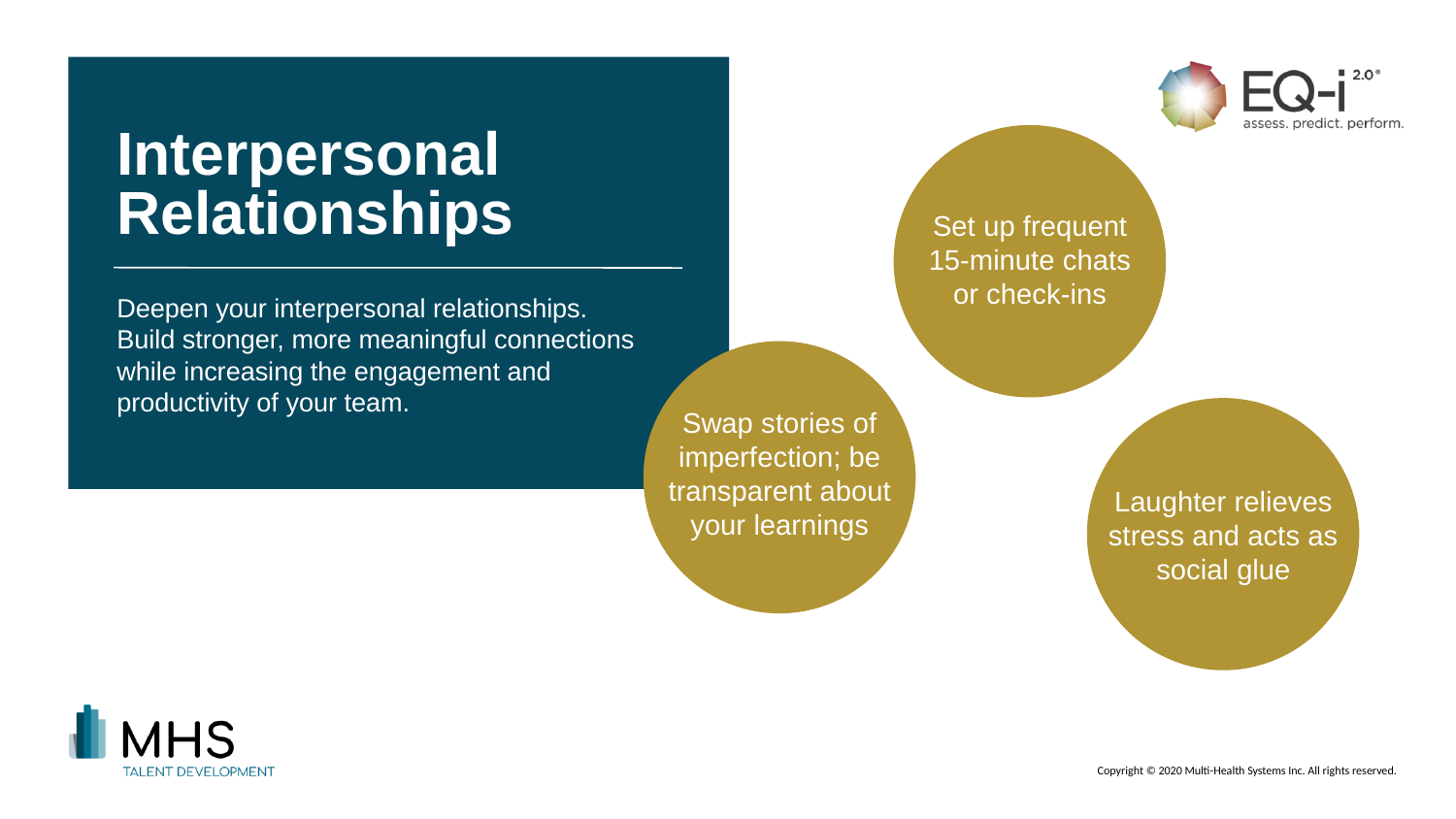

# Interpersonal Relationships

Set up frequent 15-minute chats or check-ins
Deepen your interpersonal relationships. Build stronger, more meaningful connections while increasing the engagement and productivity of your team.

Swap stories of imperfection; be transparent about your learnings

Laughter relieves stress and acts as social glue